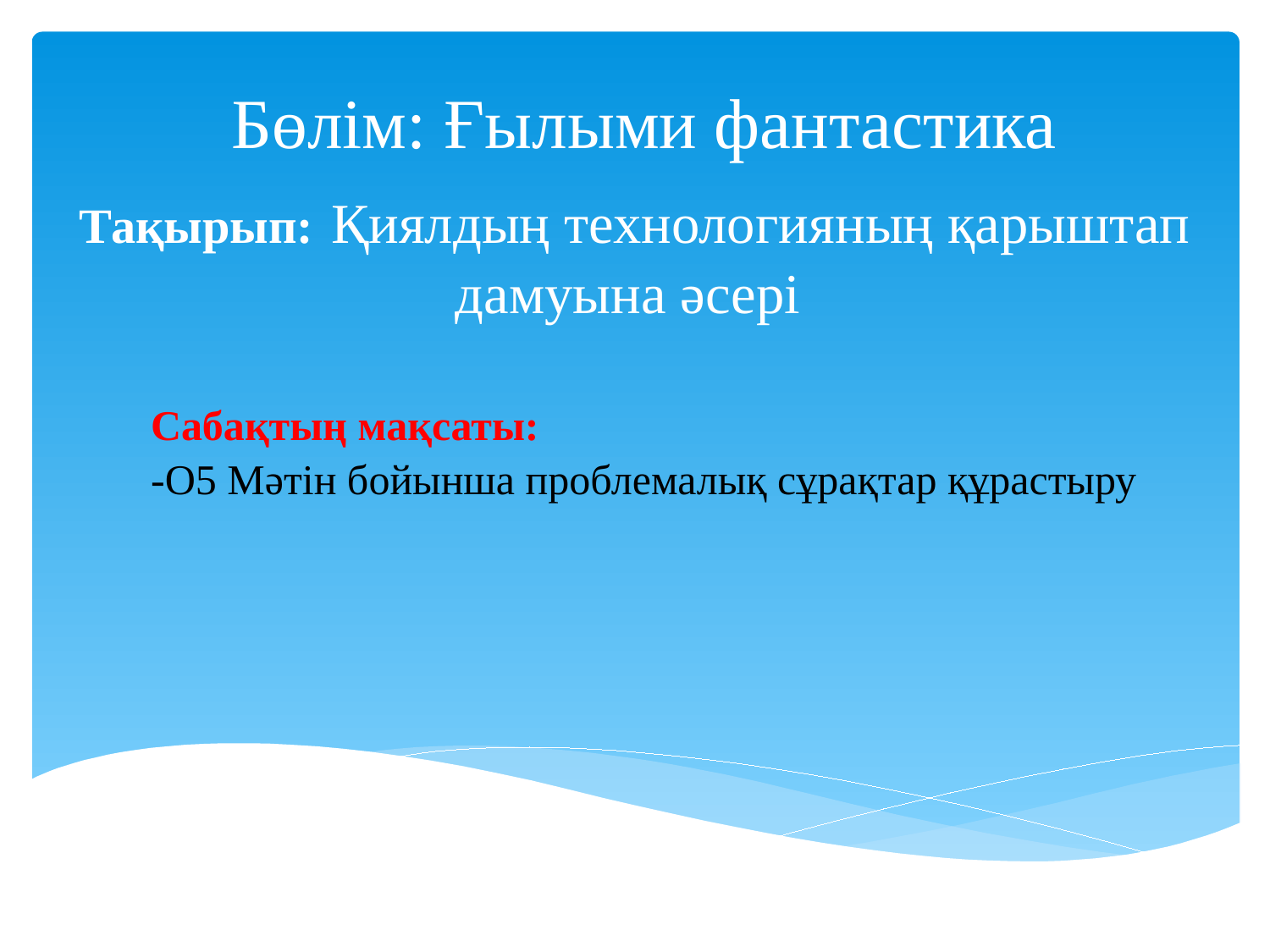

# Бөлім: Ғылыми фантастика
Тақырып: Қиялдың технологияның қарыштап дамуына әсері
| Сабақтың мақсаты: -О5 Мәтін бойынша проблемалық сұрақтар құрастыру |
| --- |